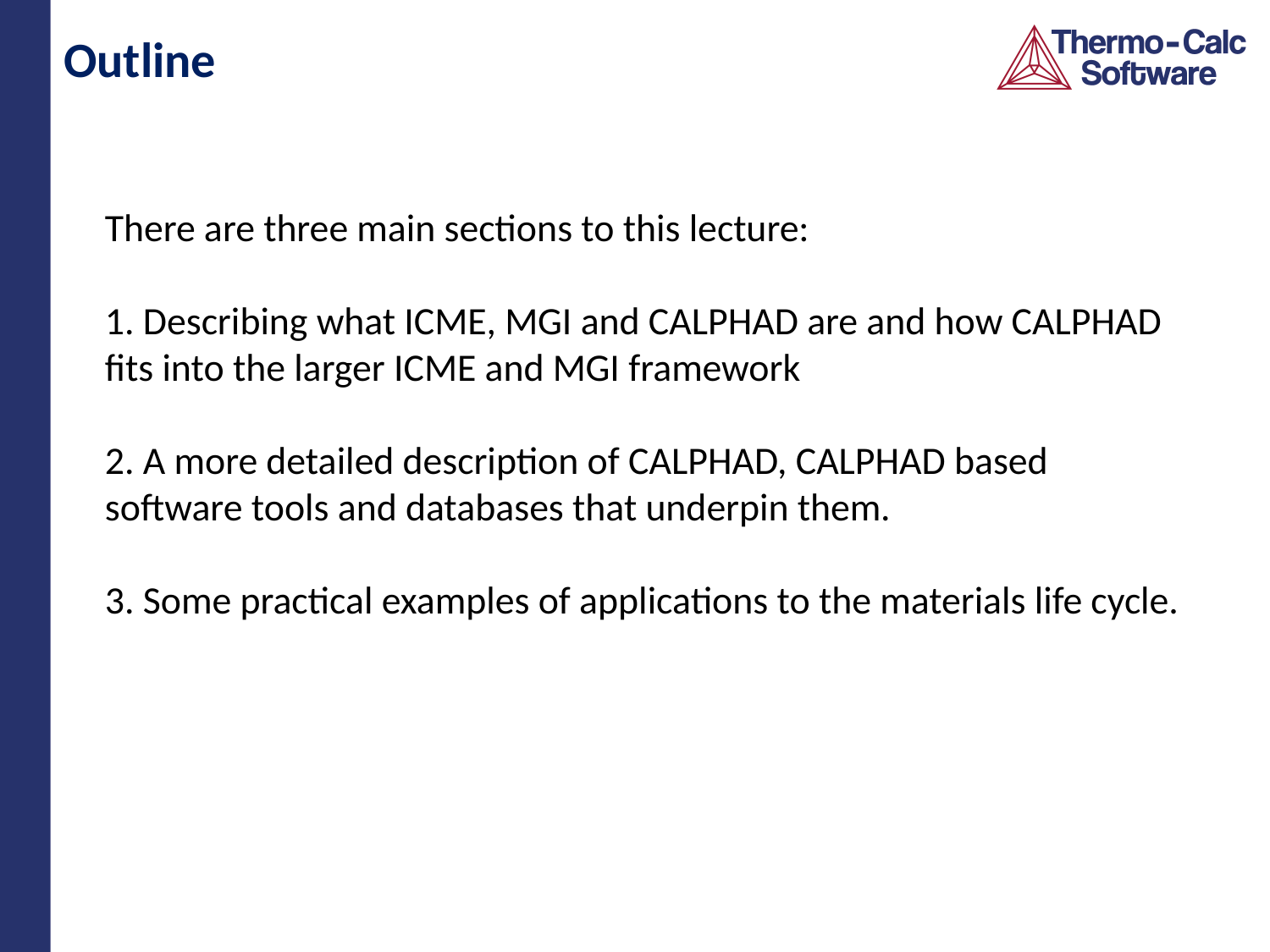

Outline
# There are three main sections to this lecture: 1. Describing what ICME, MGI and CALPHAD are and how CALPHAD fits into the larger ICME and MGI framework 2. A more detailed description of CALPHAD, CALPHAD based software tools and databases that underpin them. 3. Some practical examples of applications to the materials life cycle.